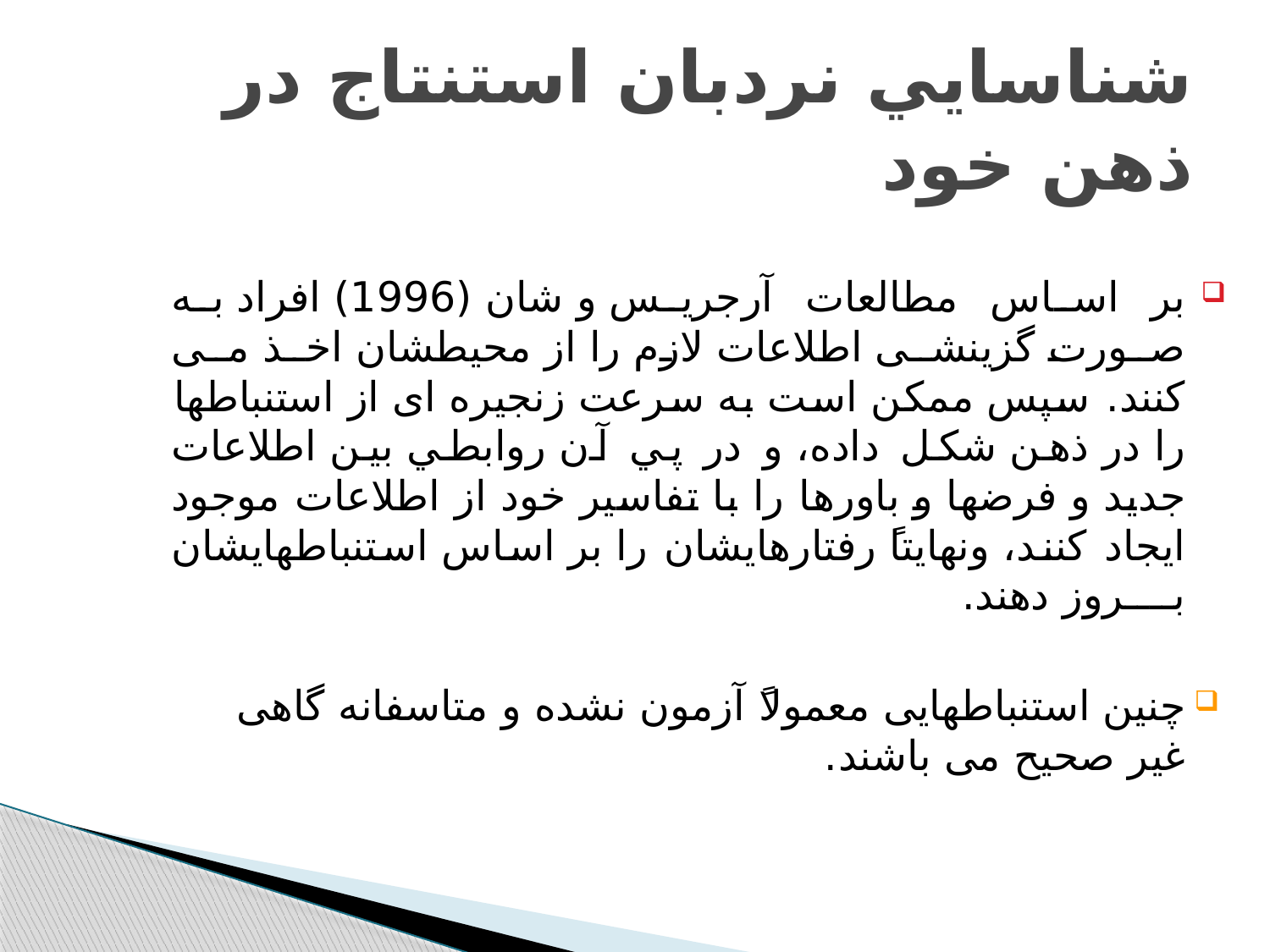

# شناسايي نردبان استنتاج در ذهن خود
بر اساس مطالعات آرجريس و شان (1996) افراد به صورت گزينشی اطلاعات لازم را از محيطشان اخذ می کنند. سپس ممکن است به سرعت زنجيره ای از استنباطها را در ذهن شکل داده، و در پي آن روابطي بين اطلاعات جديد و فرضها و باورها را با تفاسير خود از اطلاعات موجود ايجاد کنند، ونهايتاً رفتارهايشان را بر اساس استنباطهايشان بــــروز دهند.

چنين استنباطهايی معمولاً آزمون نشده و متاسفانه گاهی غير صحيح می باشند.